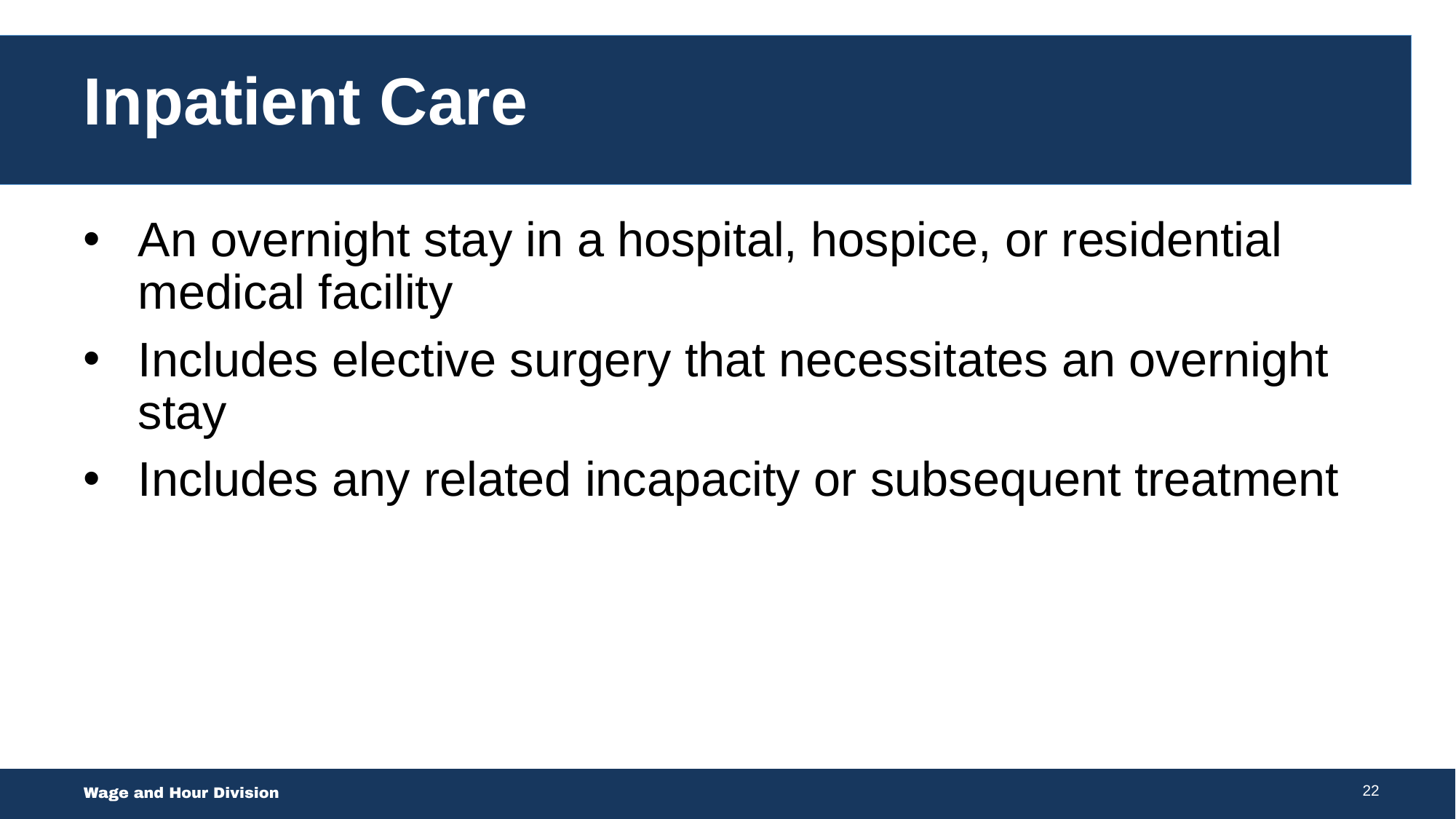

# Inpatient Care
An overnight stay in a hospital, hospice, or residential medical facility
Includes elective surgery that necessitates an overnight stay
Includes any related incapacity or subsequent treatment